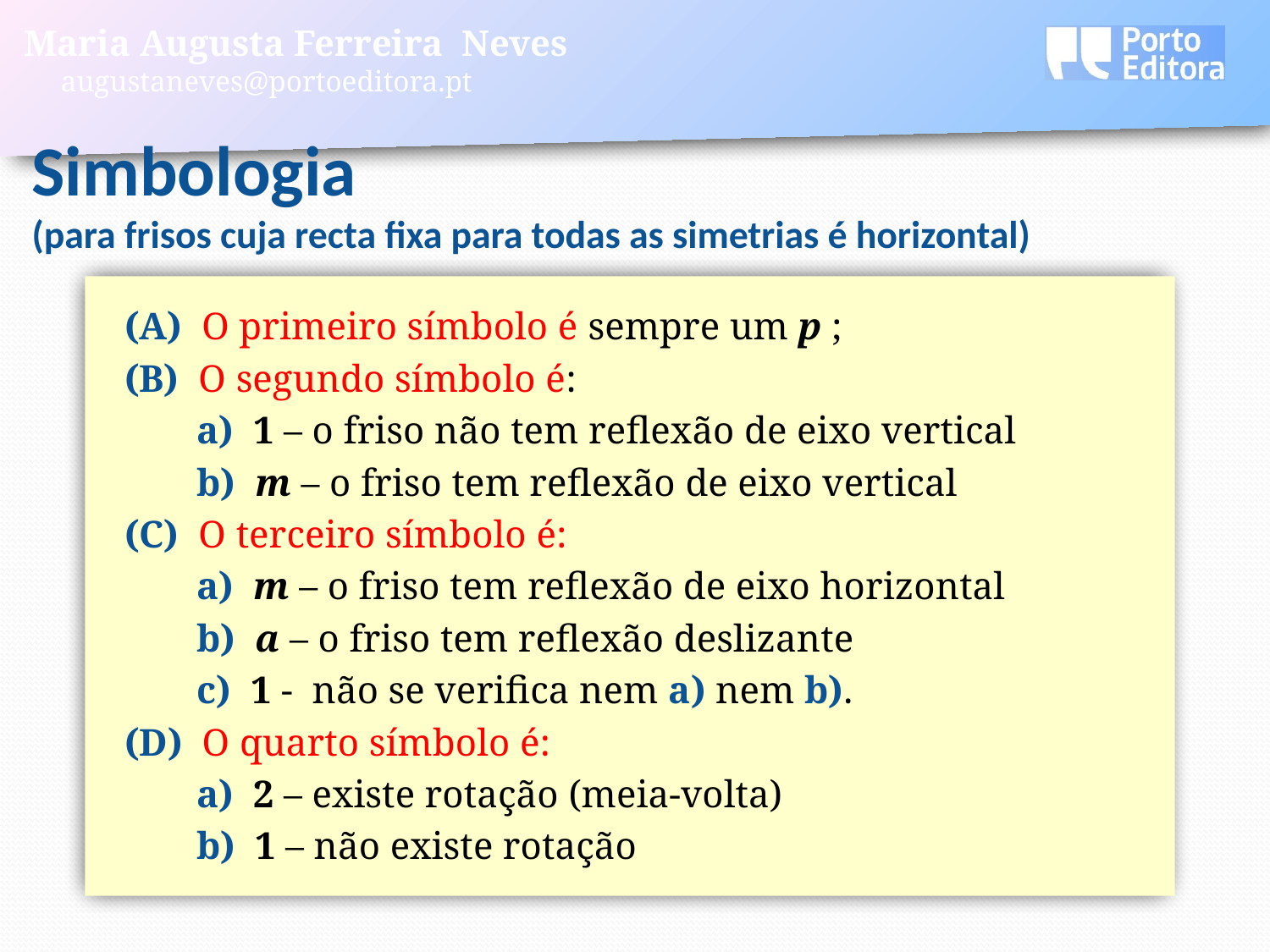

Simbologia
(para frisos cuja recta fixa para todas as simetrias é horizontal)

(A)  O primeiro símbolo é sempre um p ;
(B)  O segundo símbolo é:
	    a)  1 – o friso não tem reflexão de eixo vertical
	    b)  m – o friso tem reflexão de eixo vertical
(C)  O terceiro símbolo é:
	    a)  m – o friso tem reflexão de eixo horizontal
	    b)  a – o friso tem reflexão deslizante
	    c)  1 -  não se verifica nem a) nem b).
(D)  O quarto símbolo é:
	    a)  2 – existe rotação (meia-volta)
	    b)  1 – não existe rotação